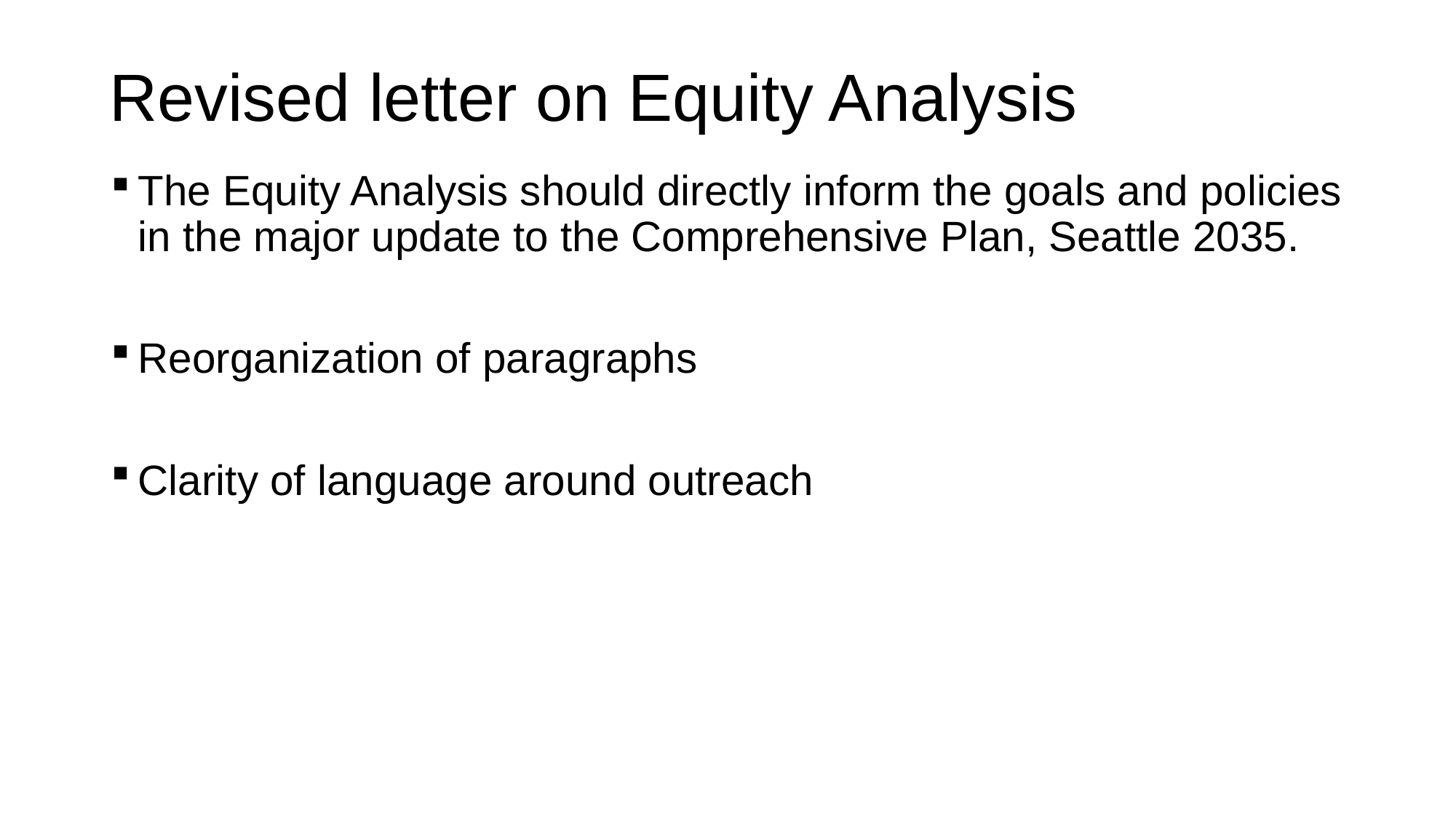

# Revised letter on Equity Analysis
The Equity Analysis should directly inform the goals and policies in the major update to the Comprehensive Plan, Seattle 2035.

Reorganization of paragraphs

Clarity of language around outreach